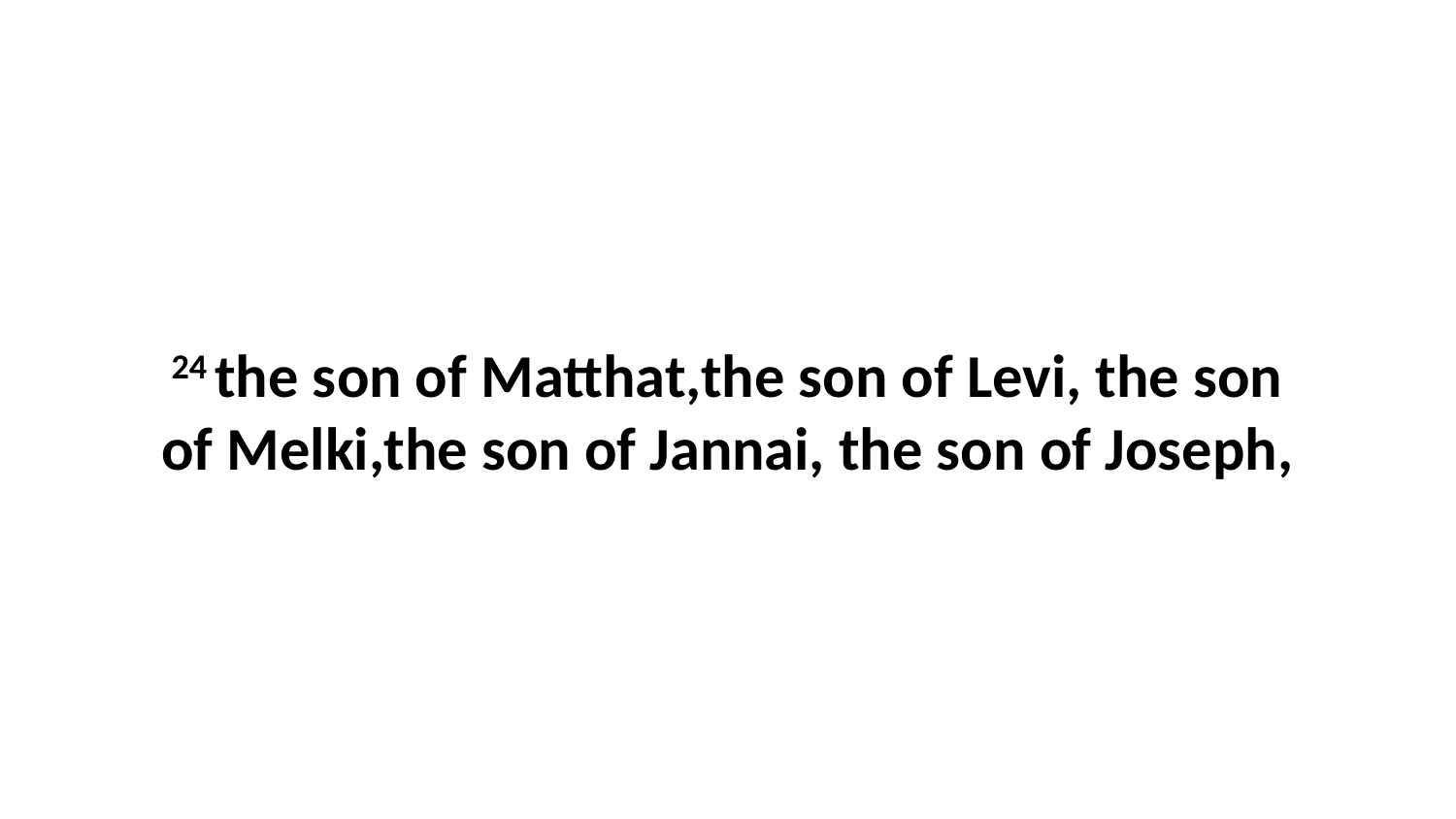

24 the son of Matthat,the son of Levi, the son of Melki,the son of Jannai, the son of Joseph,